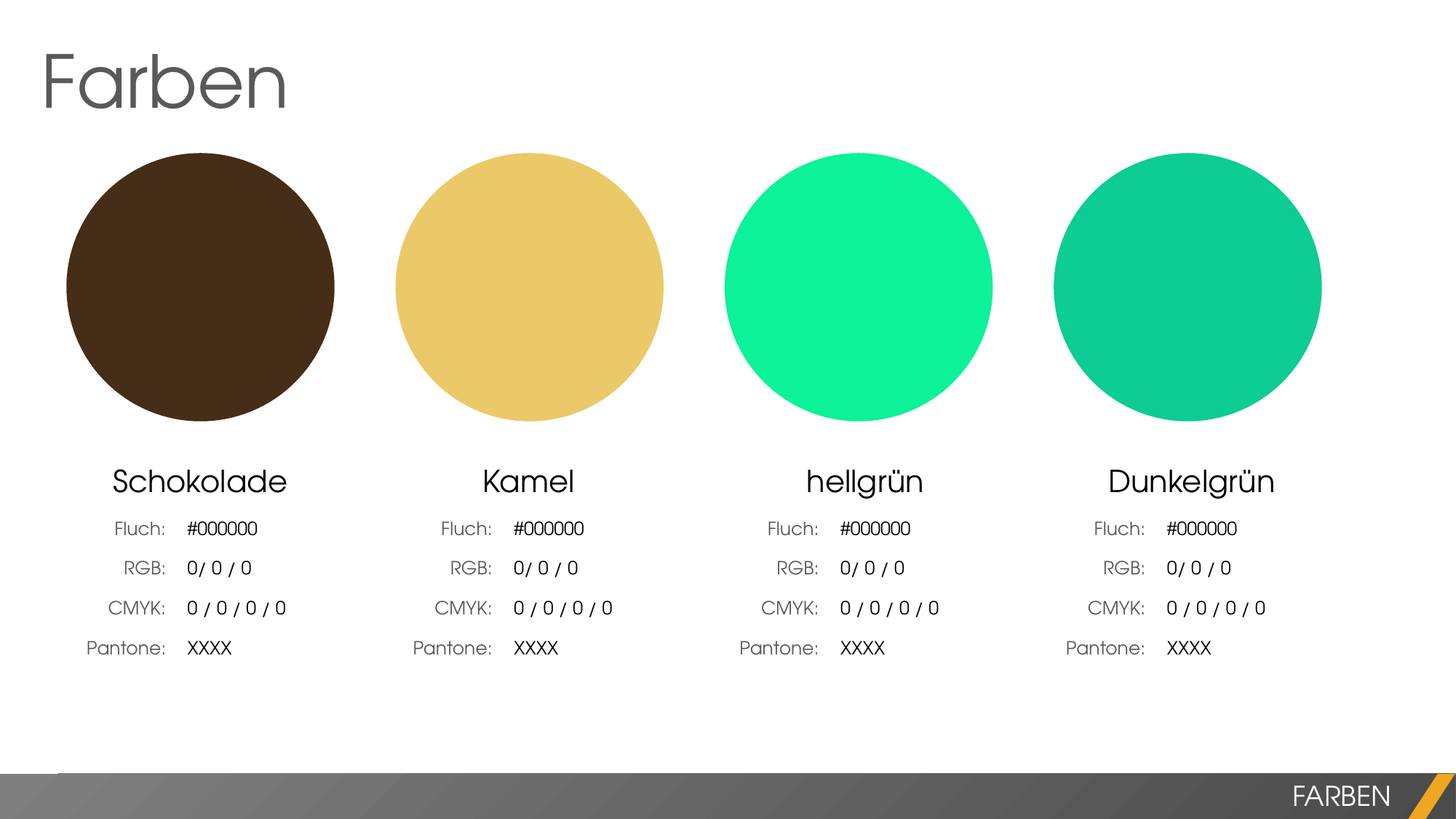

Farben

Schokolade
Kamel
hellgrün
Dunkelgrün
Fluch:
RGB:
CMYK:
Pantone:
#000000
0/ 0 / 0
0 / 0 / 0 / 0
XXXX
Fluch:
RGB:
CMYK:
Pantone:
#000000
0/ 0 / 0
0 / 0 / 0 / 0
XXXX
Fluch:
RGB:
CMYK:
Pantone:
#000000
0/ 0 / 0
0 / 0 / 0 / 0
XXXX
Fluch:
RGB:
CMYK:
Pantone:
#000000
0/ 0 / 0
0 / 0 / 0 / 0
XXXX
FARBEN
PROJEKTBERICHT